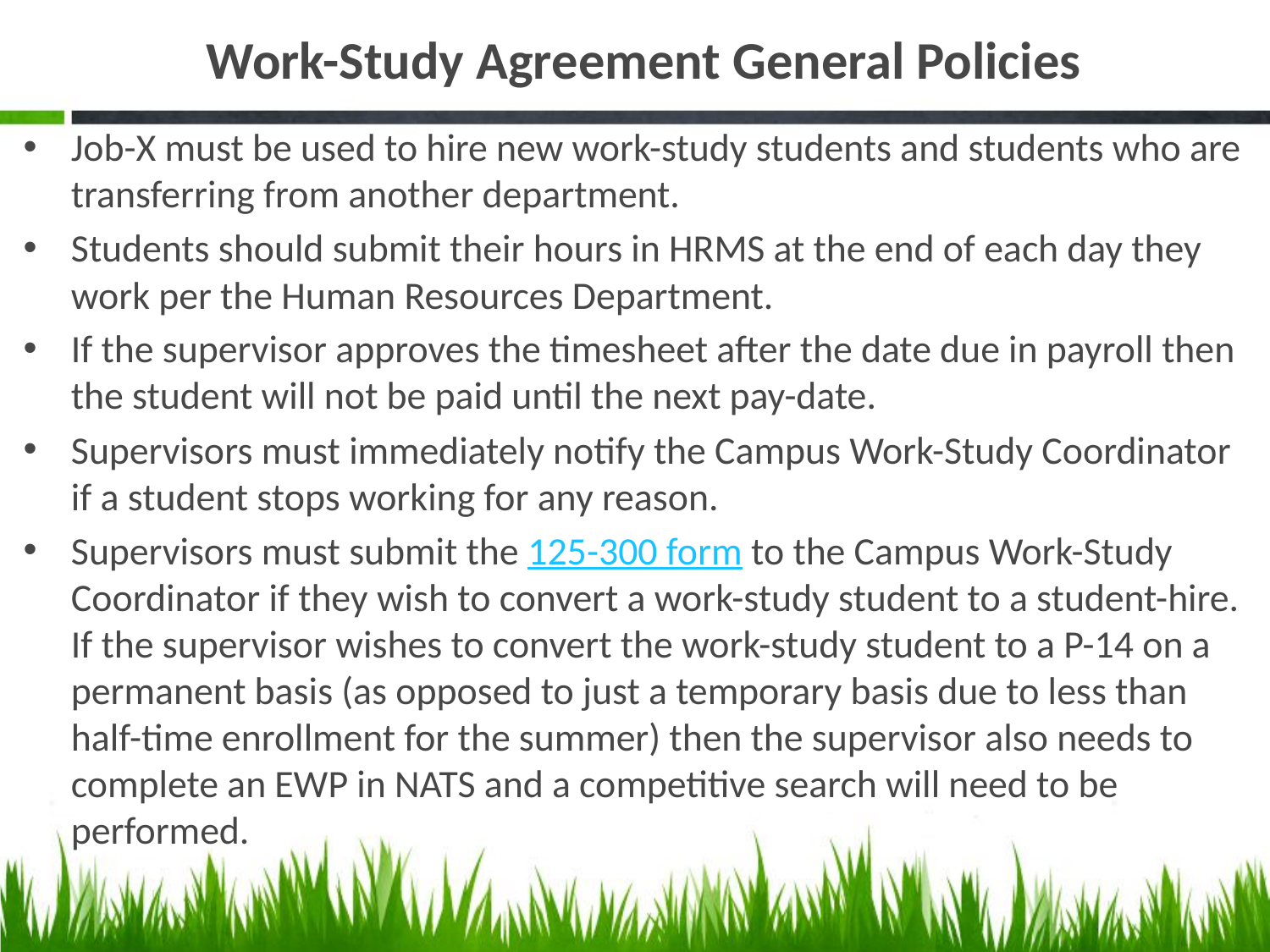

# Work-Study Agreement General Policies
Job-X must be used to hire new work-study students and students who are transferring from another department.
Students should submit their hours in HRMS at the end of each day they work per the Human Resources Department.
If the supervisor approves the timesheet after the date due in payroll then the student will not be paid until the next pay-date.
Supervisors must immediately notify the Campus Work-Study Coordinator if a student stops working for any reason.
Supervisors must submit the 125-300 form to the Campus Work-Study Coordinator if they wish to convert a work-study student to a student-hire. If the supervisor wishes to convert the work-study student to a P-14 on a permanent basis (as opposed to just a temporary basis due to less than half-time enrollment for the summer) then the supervisor also needs to complete an EWP in NATS and a competitive search will need to be performed.